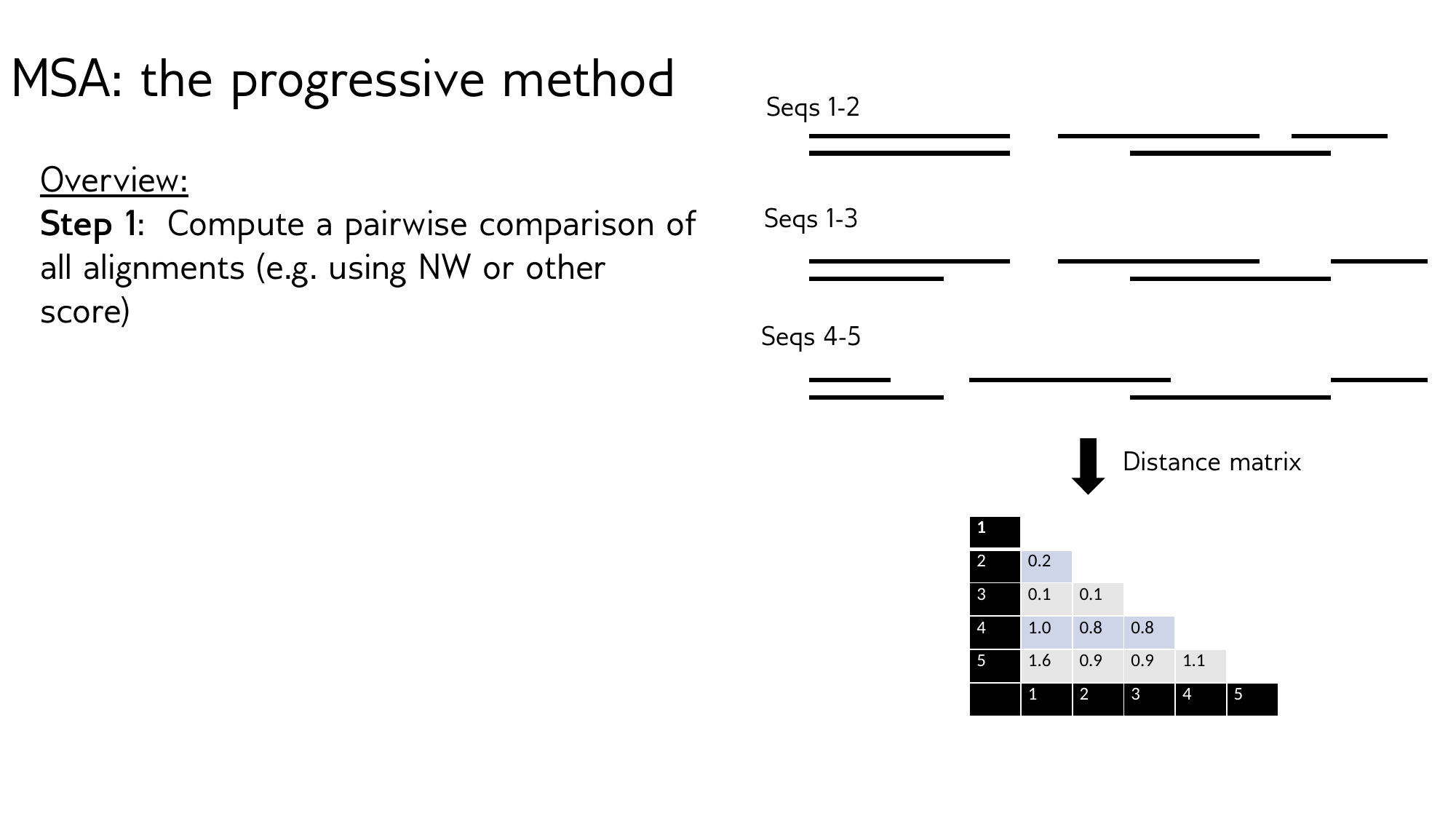

# MSA: the progressive method
Seqs 1-2
Overview:
Step 1:  Compute a pairwise comparison of all alignments (e.g. using NW or other score)
Seqs 1-3
Seqs 4-5
Distance matrix

| 1 |  |  |  |  |  |
| --- | --- | --- | --- | --- | --- |
| 2 | 0.2 |  |  |  |  |
| 3 | 0.1 | 0.1 |  |  |  |
| 4 | 1.0 | 0.8 | 0.8 |  |  |
| 5 | 1.6 | 0.9 | 0.9 | 1.1 |  |
|  | 1 | 2 | 3 | 4 | 5 |